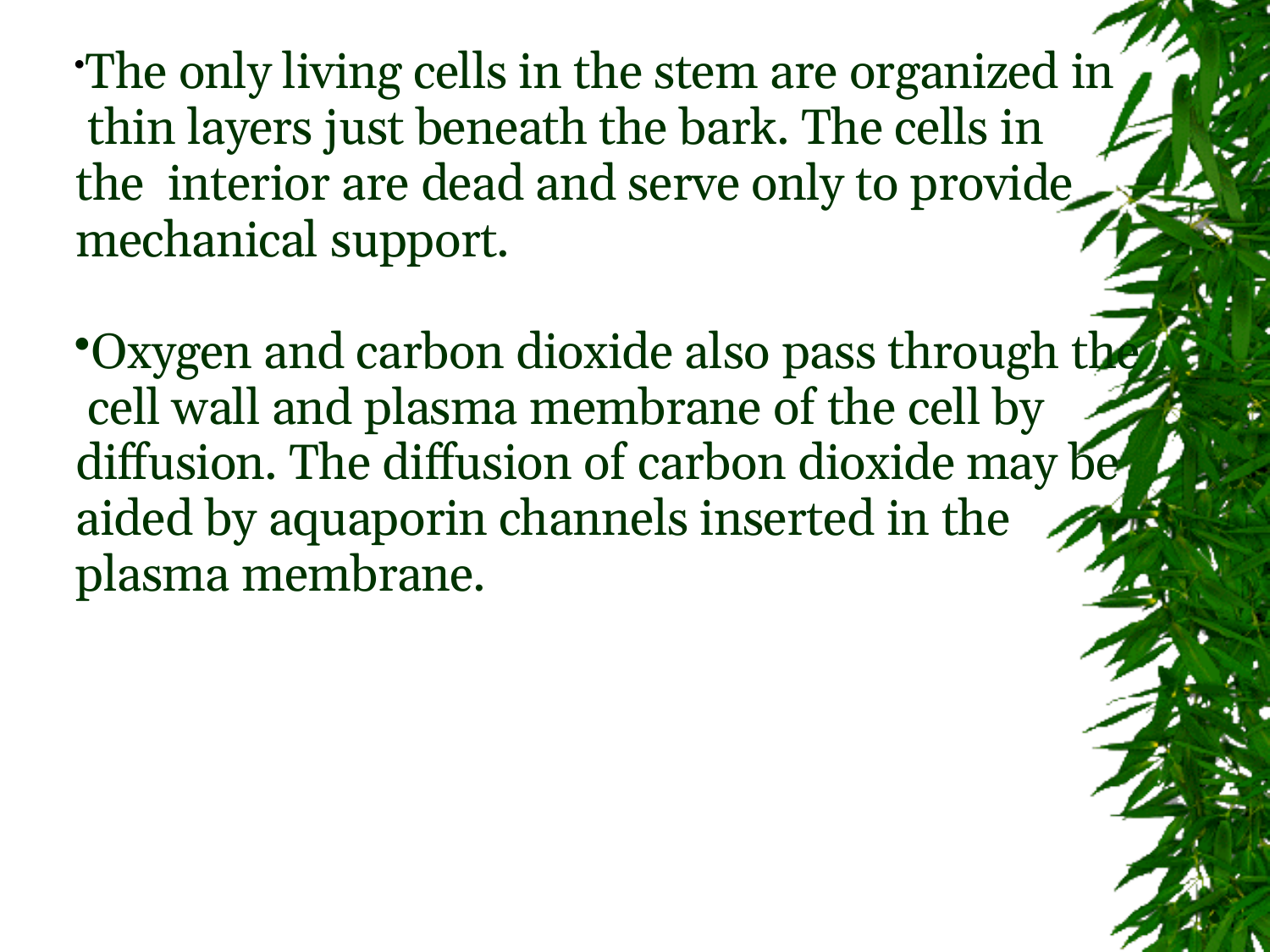

The only living cells in the stem are organized in  thin layers just beneath the bark. The cells in the  interior are dead and serve only to provide  mechanical support.

Oxygen and carbon dioxide also pass through the  cell wall and plasma membrane of the cell by  diffusion. The diffusion of carbon dioxide may be  aided by aquaporin channels inserted in the  plasma membrane.